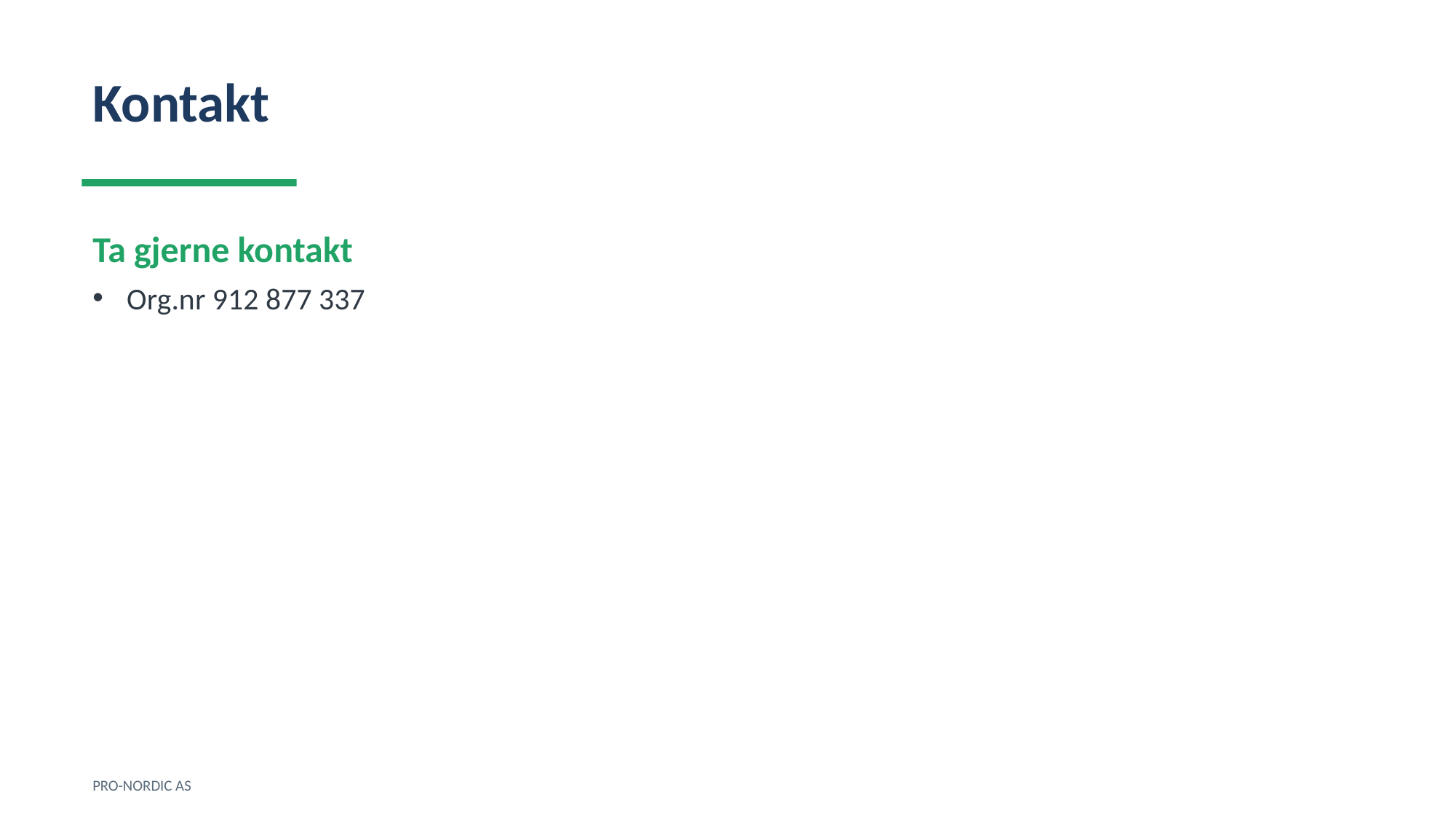

Kontakt

Ta gjerne kontakt
Org.nr 912 877 337
PRO-NORDIC AS